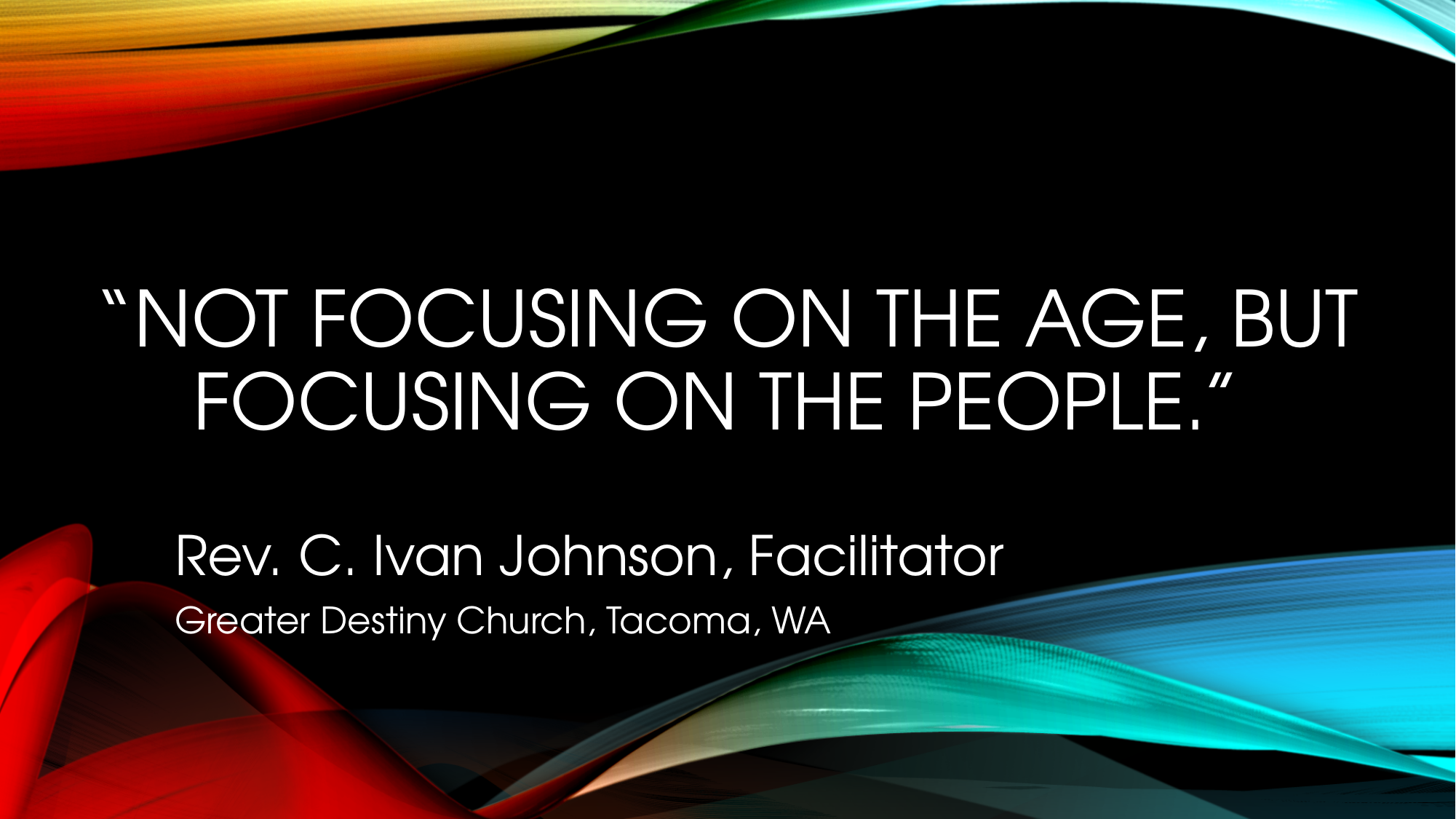

# “Not focusing on the age, but focusing on the people.”

Rev. C. Ivan Johnson, Facilitator
Greater Destiny Church, Tacoma, WA